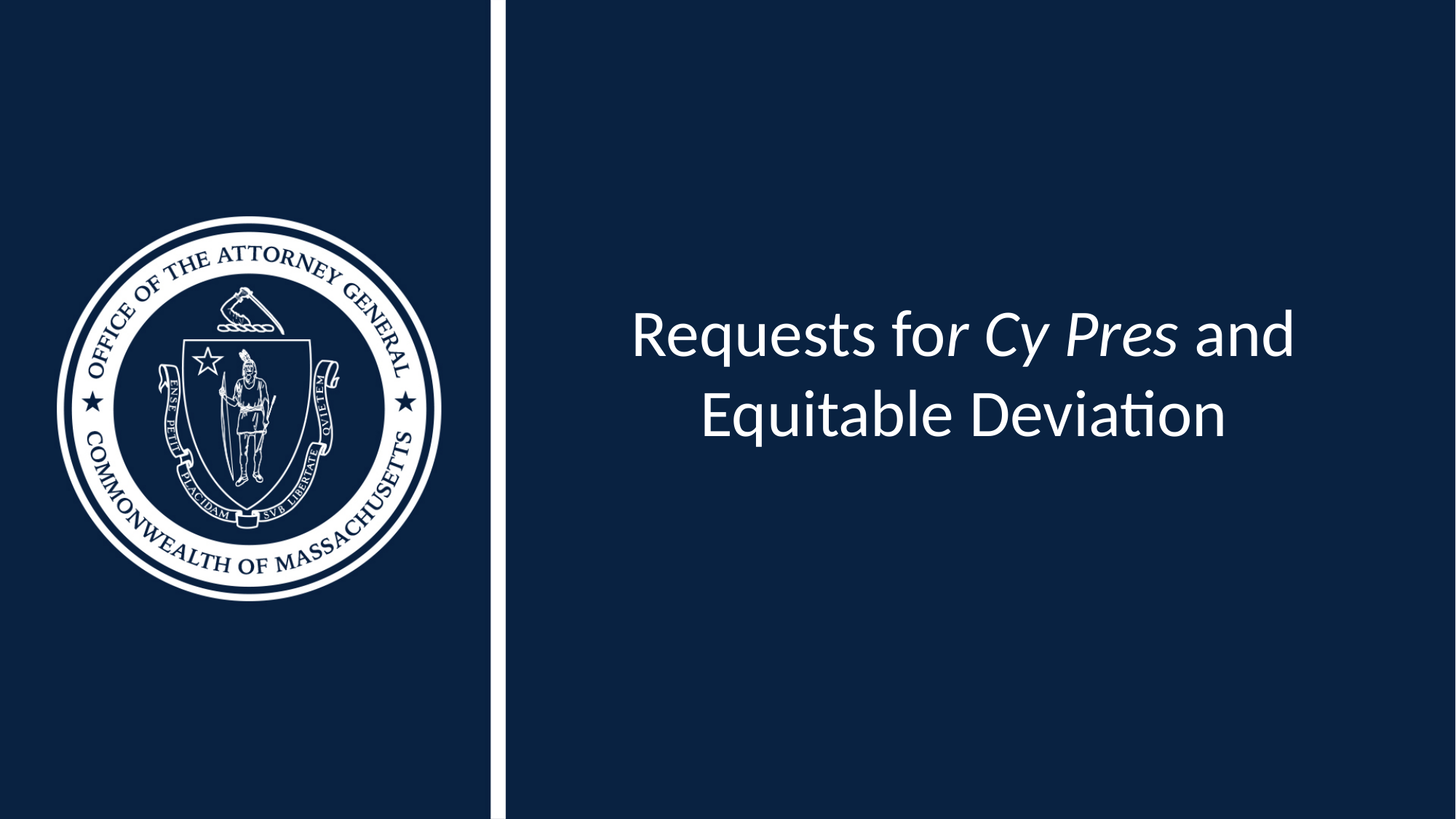

# Requests for Cy Pres and  Equitable Deviation